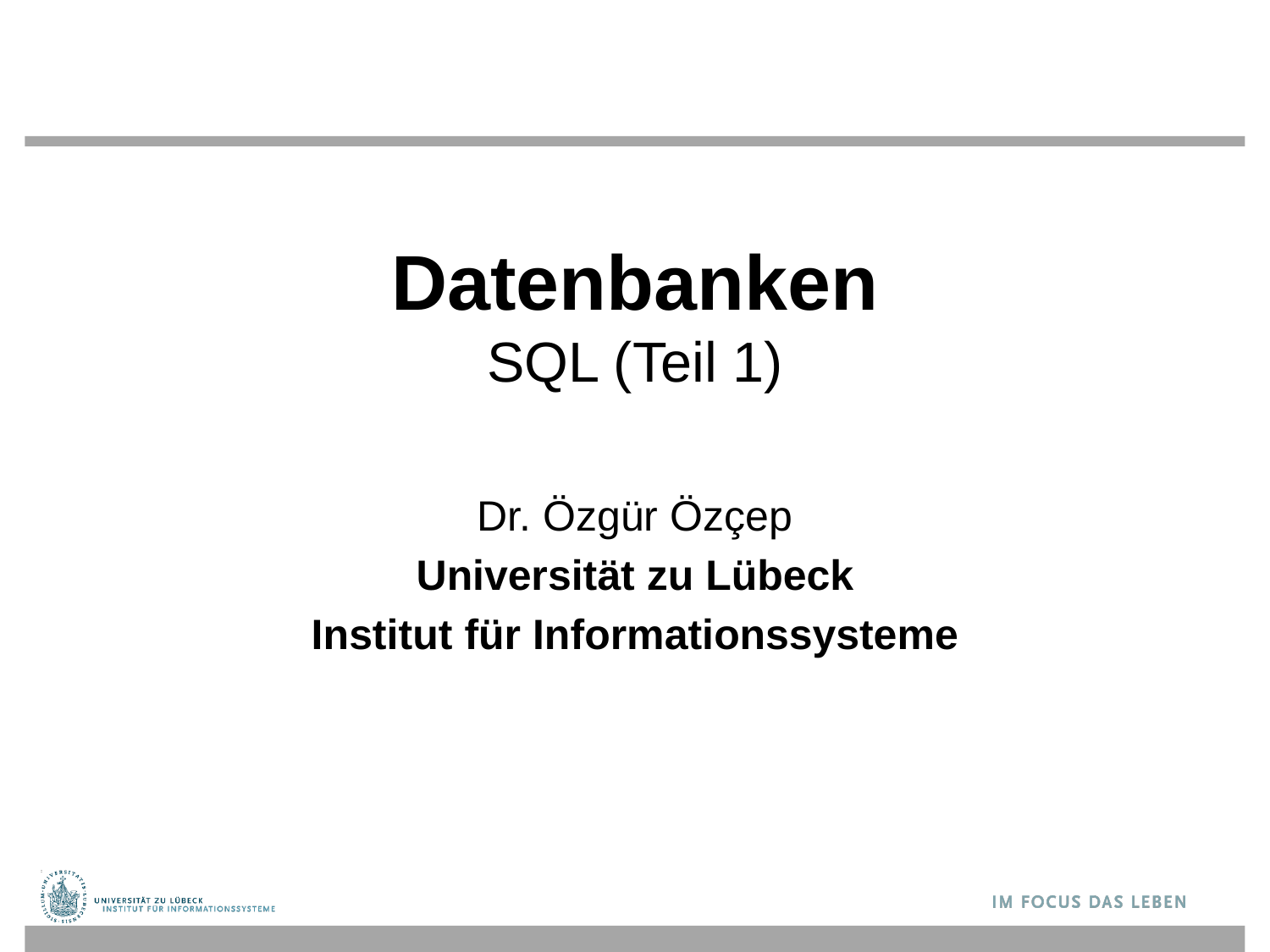

# Datenbanken SQL (Teil 1)
Dr. Özgür Özçep
Universität zu Lübeck
Institut für Informationssysteme